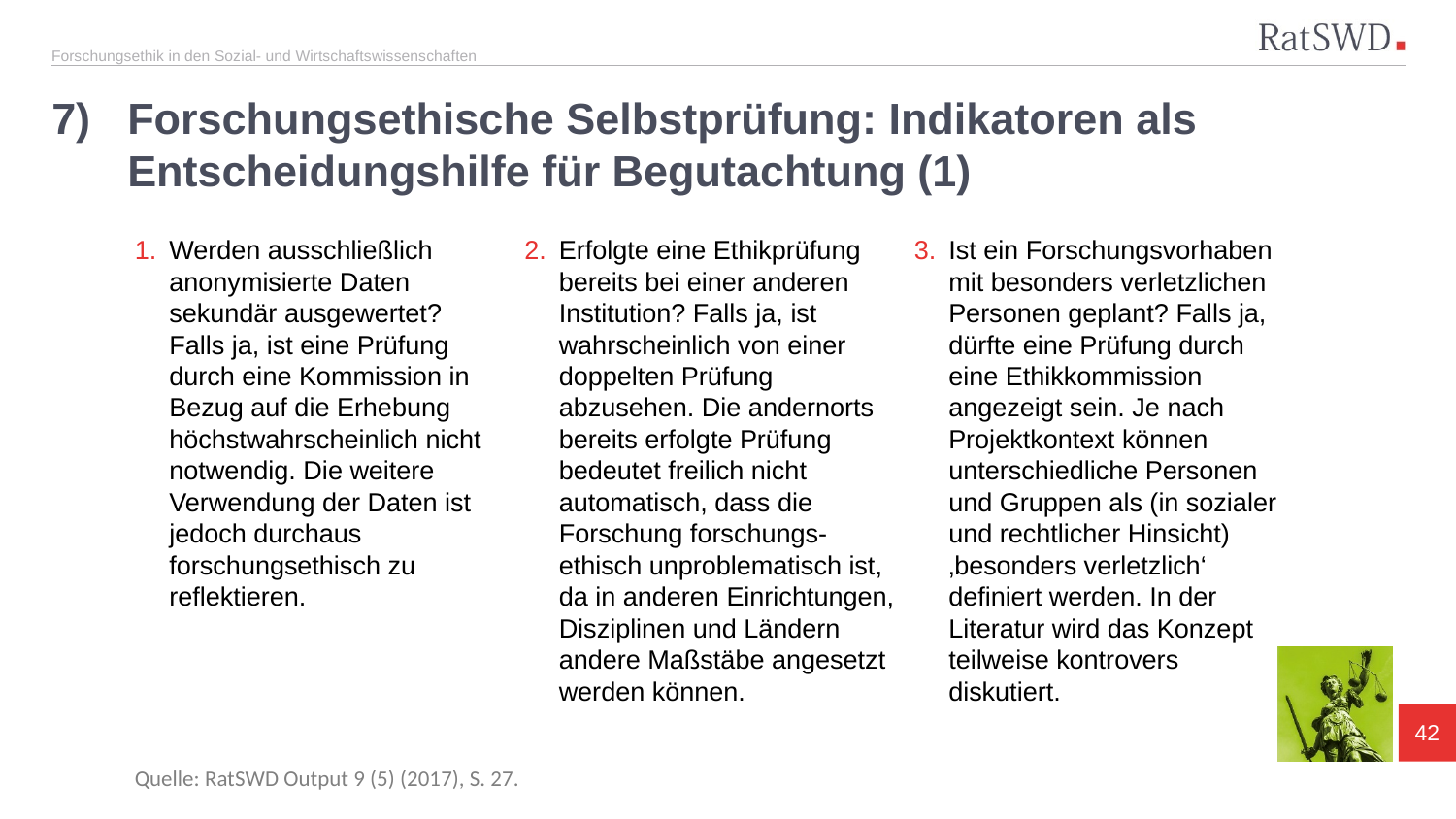

# Forschungsethische Selbstprüfung: Indikatoren als Entscheidungshilfe für Begutachtung (1)
Werden ausschließlich anonymisierte Daten sekundär ausgewertet?
Falls ja, ist eine Prüfung durch eine Kommission in Bezug auf die Erhebung höchstwahrscheinlich nicht notwendig. Die weitere Verwendung der Daten ist jedoch durchaus forschungsethisch zu reflektieren.

Erfolgte eine Ethikprüfung bereits bei einer anderen Institution? Falls ja, ist wahrscheinlich von einer doppelten Prüfung abzusehen. Die andernorts bereits erfolgte Prüfung bedeutet freilich nicht automatisch, dass die Forschung forschungs-ethisch unproblematisch ist, da in anderen Einrichtungen, Disziplinen und Ländern andere Maßstäbe angesetzt werden können.
Ist ein Forschungsvorhaben mit besonders verletzlichen Personen geplant? Falls ja, dürfte eine Prüfung durch eine Ethikkommission angezeigt sein. Je nach Projektkontext können unterschiedliche Personen und Gruppen als (in sozialer und rechtlicher Hinsicht) ‚besonders verletzlich‘ definiert werden. In der Literatur wird das Konzept teilweise kontrovers diskutiert.
Quelle: RatSWD Output 9 (5) (2017), S. 27.